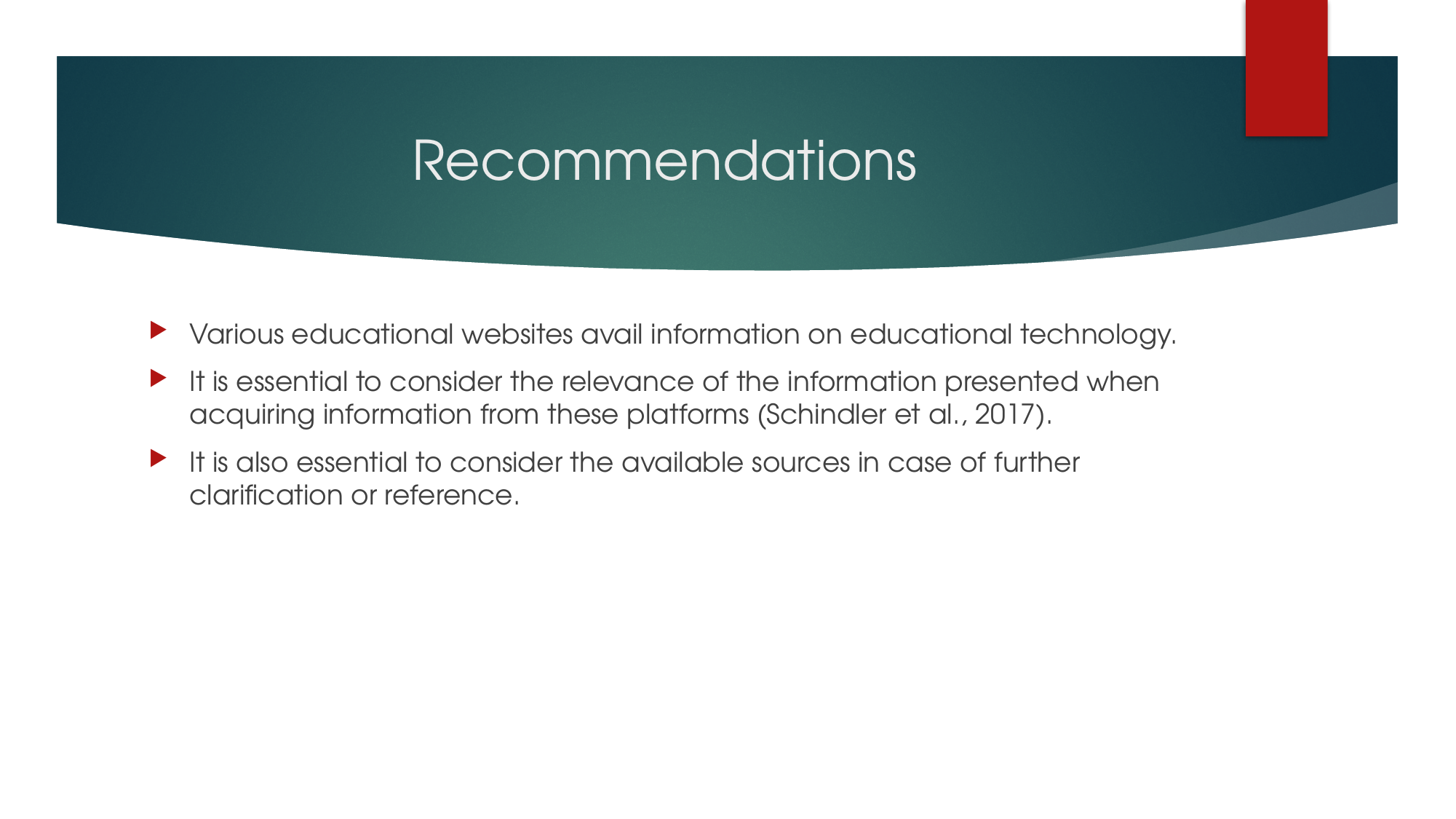

# Recommendations
Various educational websites avail information on educational technology.
It is essential to consider the relevance of the information presented when acquiring information from these platforms (Schindler et al., 2017).
It is also essential to consider the available sources in case of further clarification or reference.